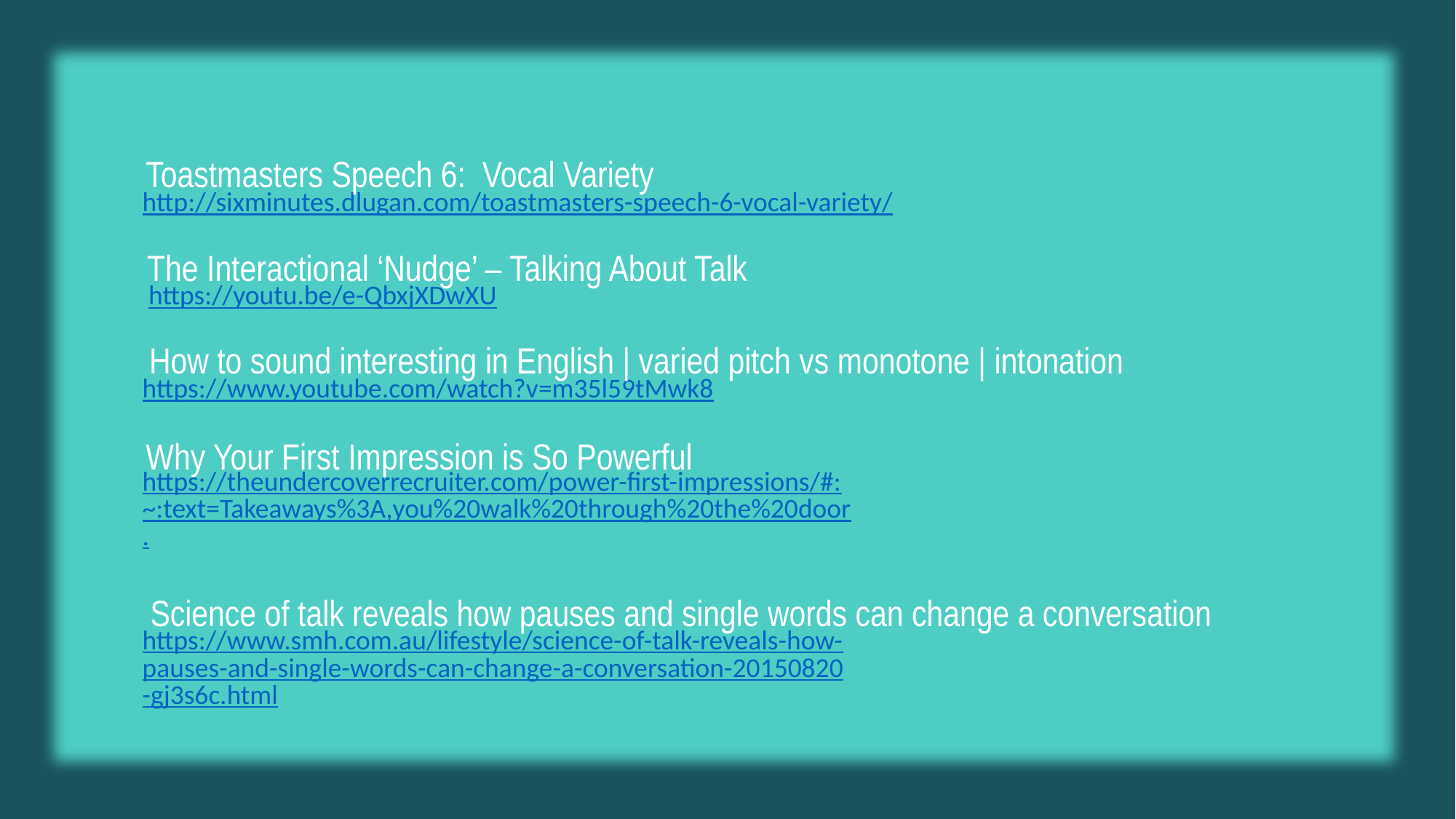

Toastmasters Speech 6:  Vocal Variety
http://sixminutes.dlugan.com/toastmasters-speech-6-vocal-variety/
The Interactional ‘Nudge’ – Talking About Talk
 https://youtu.be/e-QbxjXDwXU
How to sound interesting in English | varied pitch vs monotone | intonation
https://www.youtube.com/watch?v=m35l59tMwk8
Why Your First Impression is So Powerful
https://theundercoverrecruiter.com/power-first-impressions/#:~:text=Takeaways%3A,you%20walk%20through%20the%20door.
Science of talk reveals how pauses and single words can change a conversation
https://www.smh.com.au/lifestyle/science-of-talk-reveals-how-pauses-and-single-words-can-change-a-conversation-20150820-gj3s6c.html